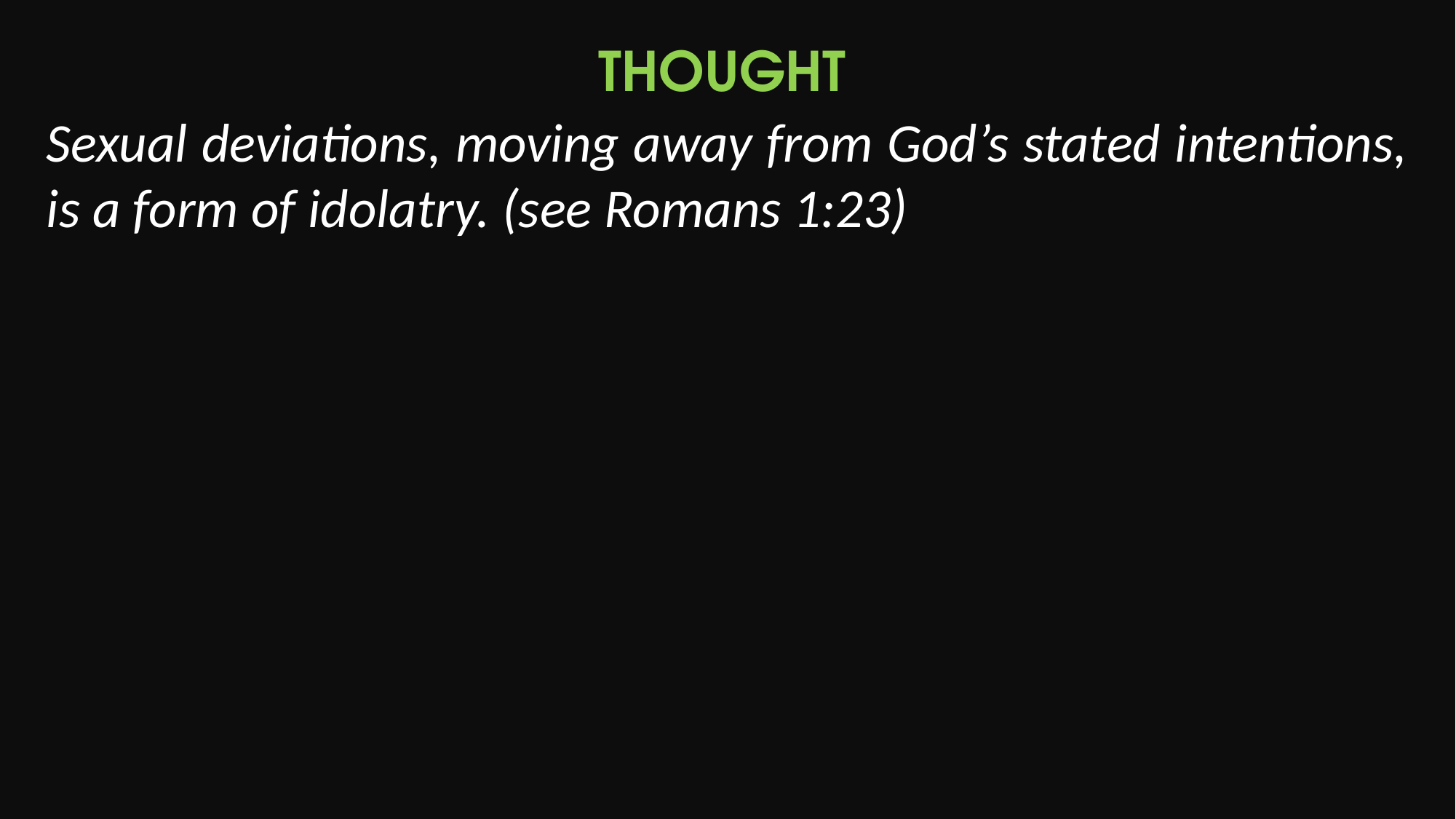

Thought
Sexual deviations, moving away from God’s stated intentions, is a form of idolatry. (see Romans 1:23)